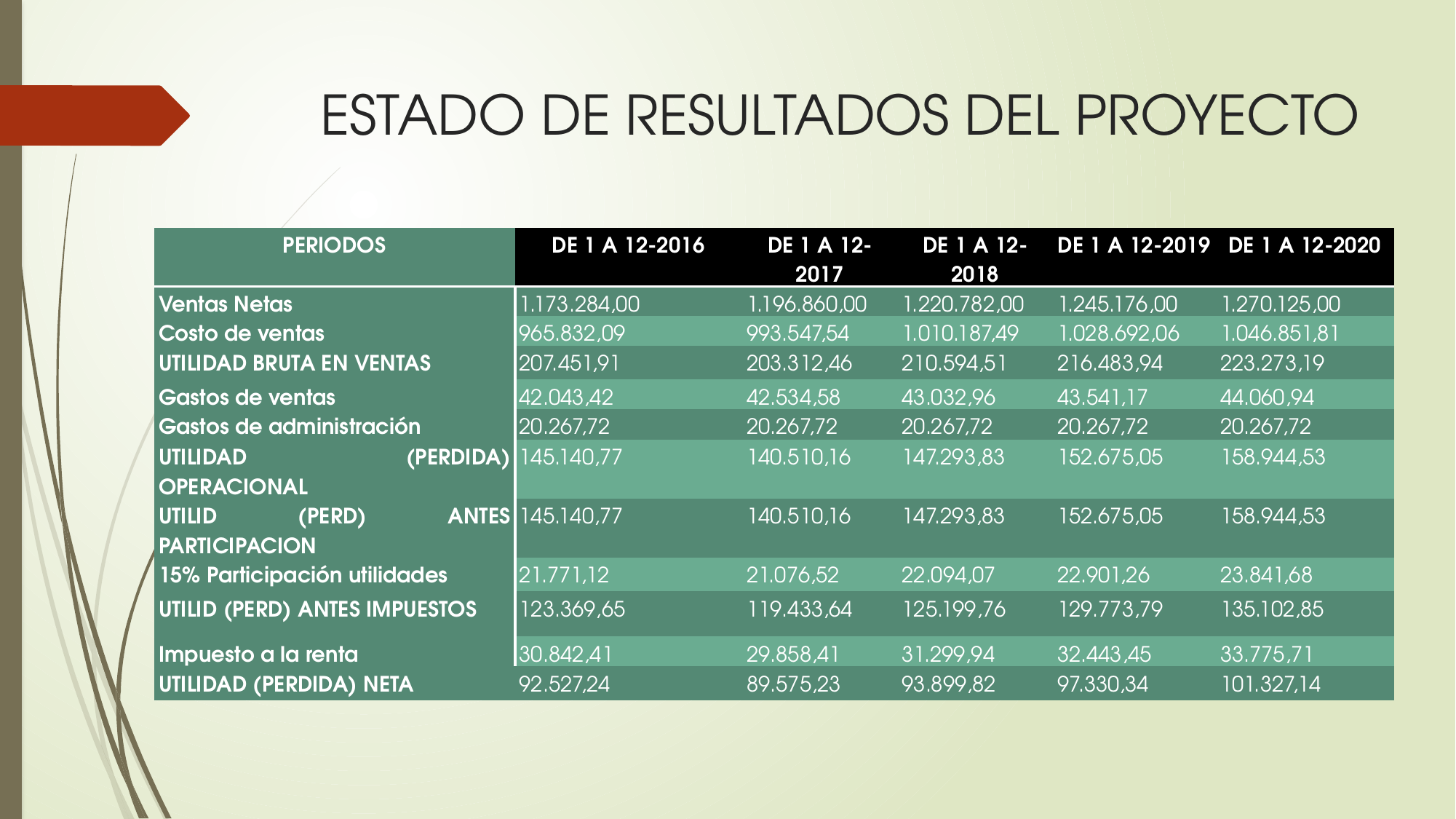

# ESTADO DE RESULTADOS DEL PROYECTO
| PERIODOS | DE 1 A 12-2016 | DE 1 A 12-2017 | DE 1 A 12-2018 | DE 1 A 12-2019 | DE 1 A 12-2020 |
| --- | --- | --- | --- | --- | --- |
| Ventas Netas | 1.173.284,00 | 1.196.860,00 | 1.220.782,00 | 1.245.176,00 | 1.270.125,00 |
| Costo de ventas | 965.832,09 | 993.547,54 | 1.010.187,49 | 1.028.692,06 | 1.046.851,81 |
| UTILIDAD BRUTA EN VENTAS | 207.451,91 | 203.312,46 | 210.594,51 | 216.483,94 | 223.273,19 |
| Gastos de ventas | 42.043,42 | 42.534,58 | 43.032,96 | 43.541,17 | 44.060,94 |
| Gastos de administración | 20.267,72 | 20.267,72 | 20.267,72 | 20.267,72 | 20.267,72 |
| UTILIDAD (PERDIDA) OPERACIONAL | 145.140,77 | 140.510,16 | 147.293,83 | 152.675,05 | 158.944,53 |
| UTILID (PERD) ANTES PARTICIPACION | 145.140,77 | 140.510,16 | 147.293,83 | 152.675,05 | 158.944,53 |
| 15% Participación utilidades | 21.771,12 | 21.076,52 | 22.094,07 | 22.901,26 | 23.841,68 |
| UTILID (PERD) ANTES IMPUESTOS | 123.369,65 | 119.433,64 | 125.199,76 | 129.773,79 | 135.102,85 |
| Impuesto a la renta | 30.842,41 | 29.858,41 | 31.299,94 | 32.443,45 | 33.775,71 |
| UTILIDAD (PERDIDA) NETA | 92.527,24 | 89.575,23 | 93.899,82 | 97.330,34 | 101.327,14 |